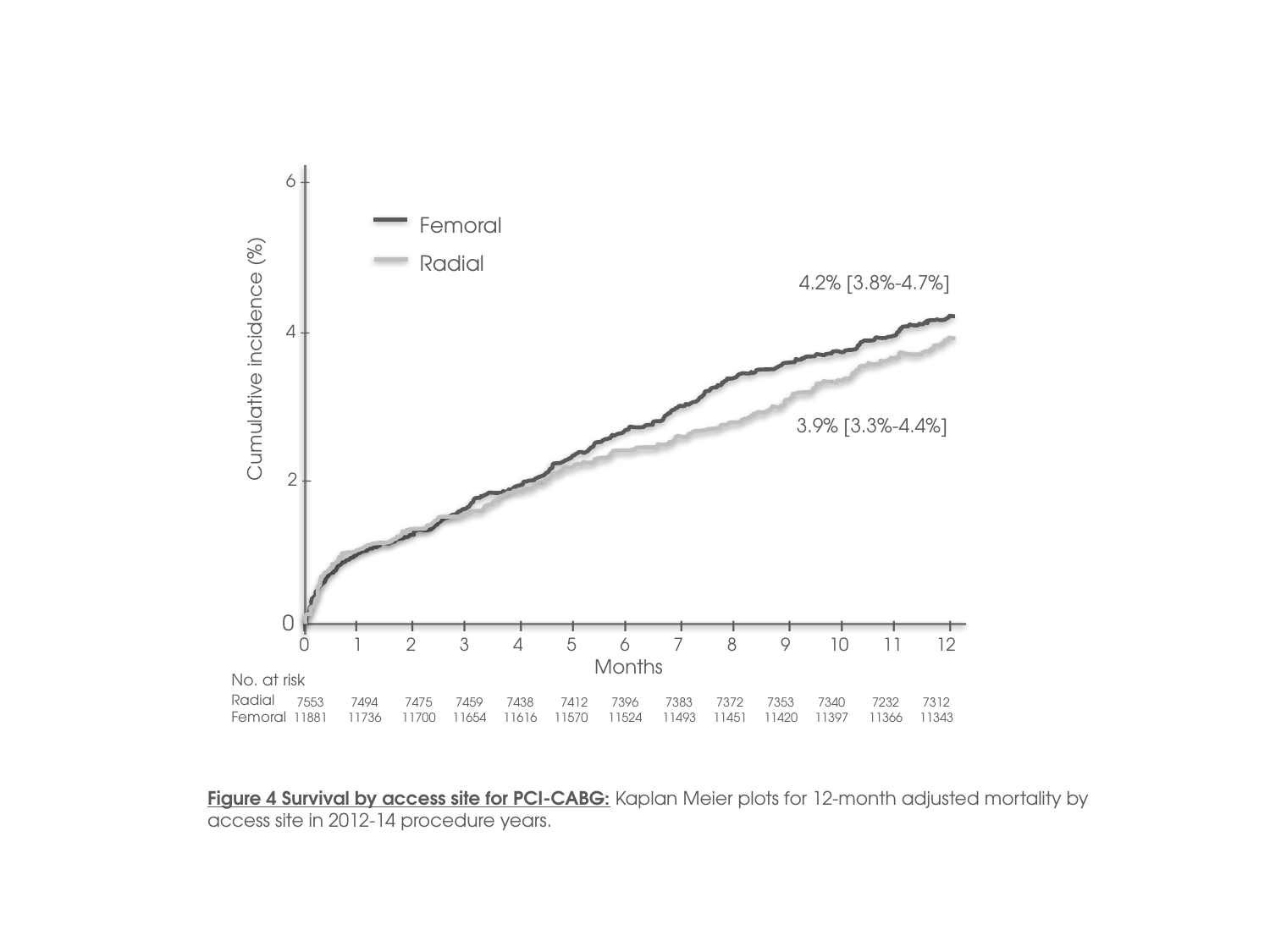

6 –

4 –

2 –

0
Femoral
Radial
4.2% [3.8%-4.7%]

Cumulative incidence (%)
3.9% [3.3%-4.4%]
I            I             I            I             I            I            I             I            I             I            I            I             I
0         1         2         3         4         5         6         7         8         9        10       11       12
Months
 7553        7494        7475       7459       7438        7412       7396        7383       7372       7353       7340        7232       7312
11881      11736      11700     11654     11616     11570      11524      11493     11451     11420     11397      11366     11343
No. at risk
Radial
Femoral
Figure 4 Survival by access site for PCI-CABG: Kaplan Meier plots for 12-month adjusted mortality by access site in 2012-14 procedure years.